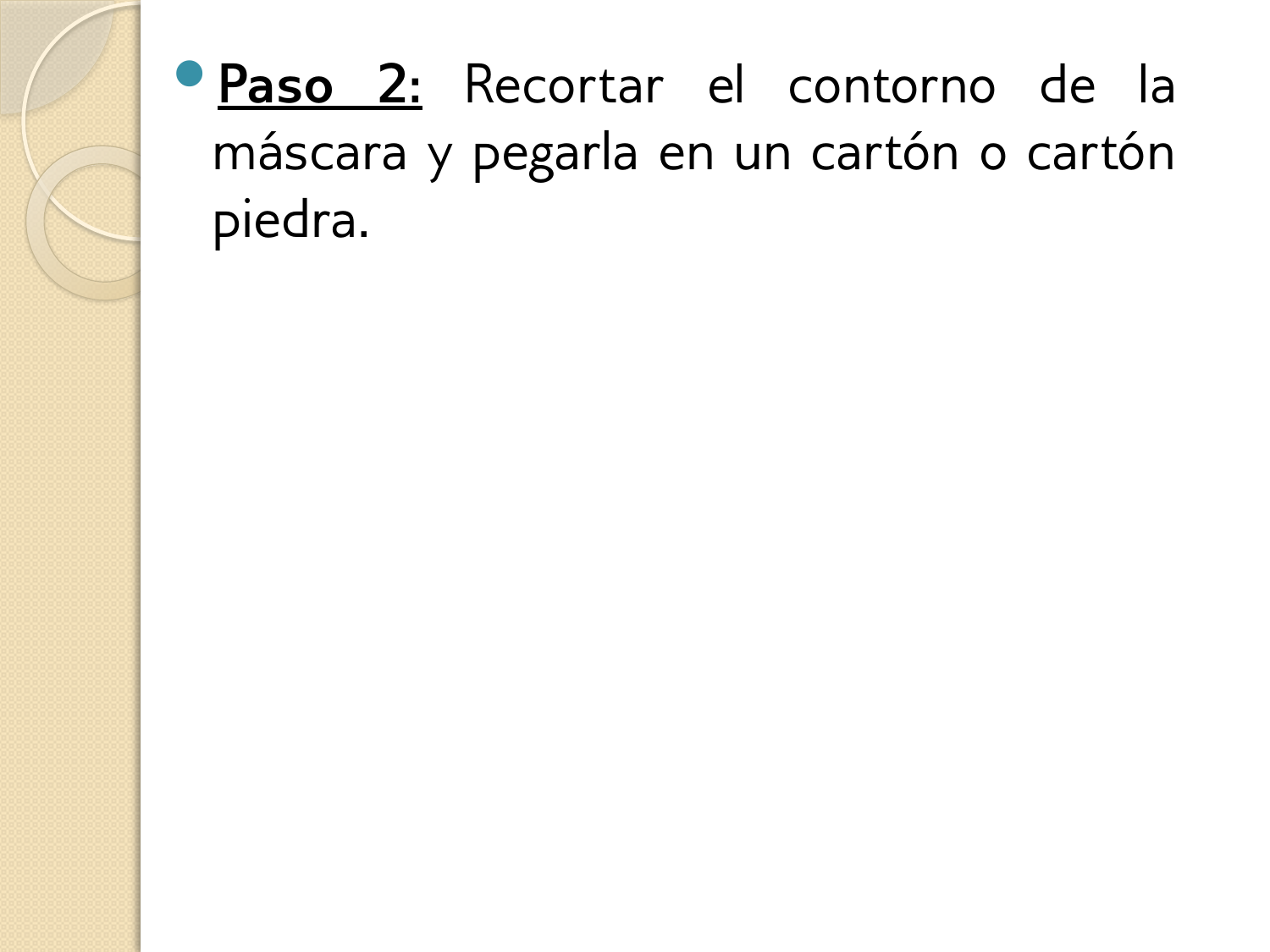

Paso 2: Recortar el contorno de la máscara y pegarla en un cartón o cartón piedra.